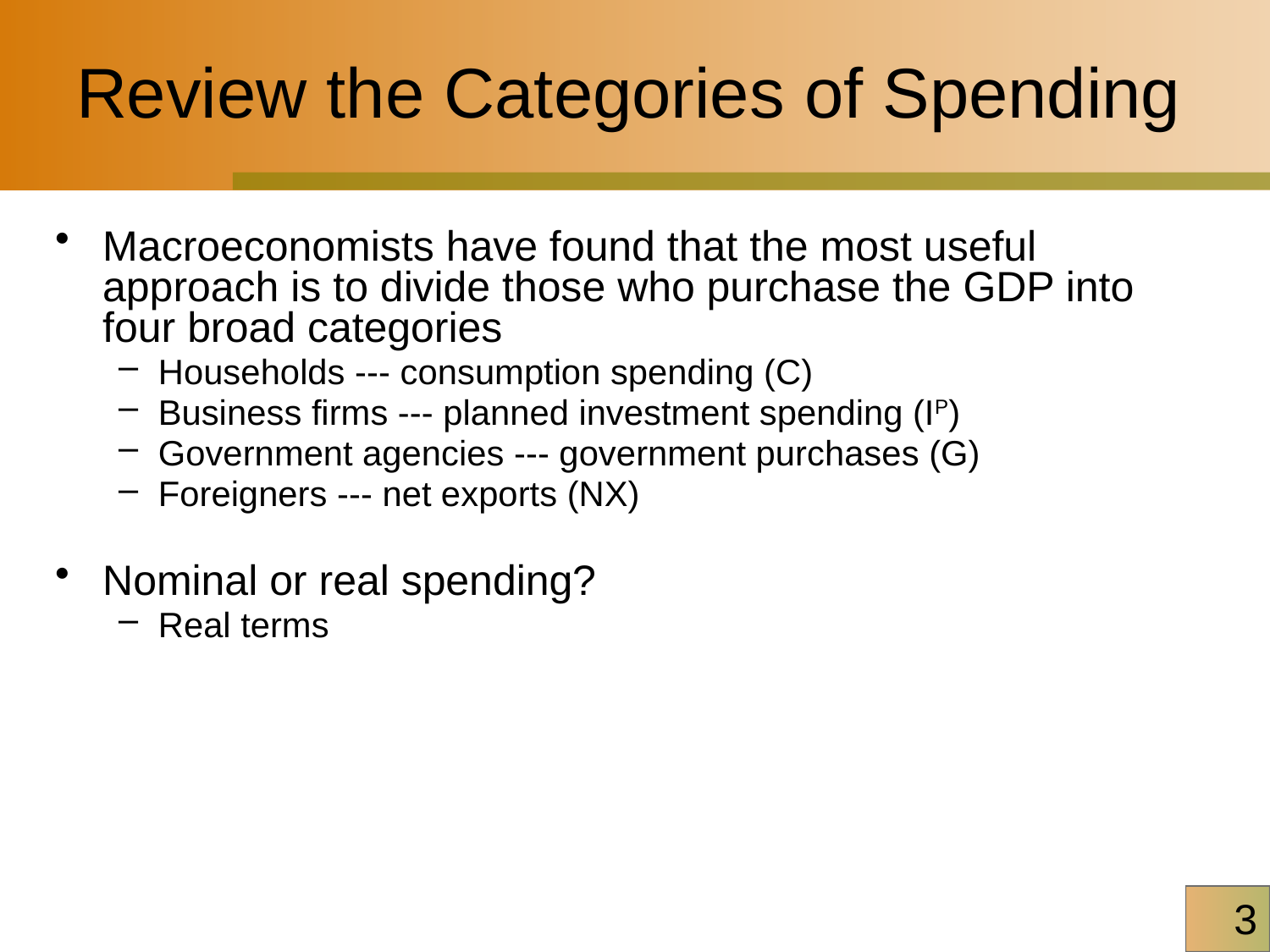

# Review the Categories of Spending
Macroeconomists have found that the most useful approach is to divide those who purchase the GDP into four broad categories
Households --- consumption spending (C)
Business firms --- planned investment spending (IP)
Government agencies --- government purchases (G)
Foreigners --- net exports (NX)

Nominal or real spending?
Real terms
3